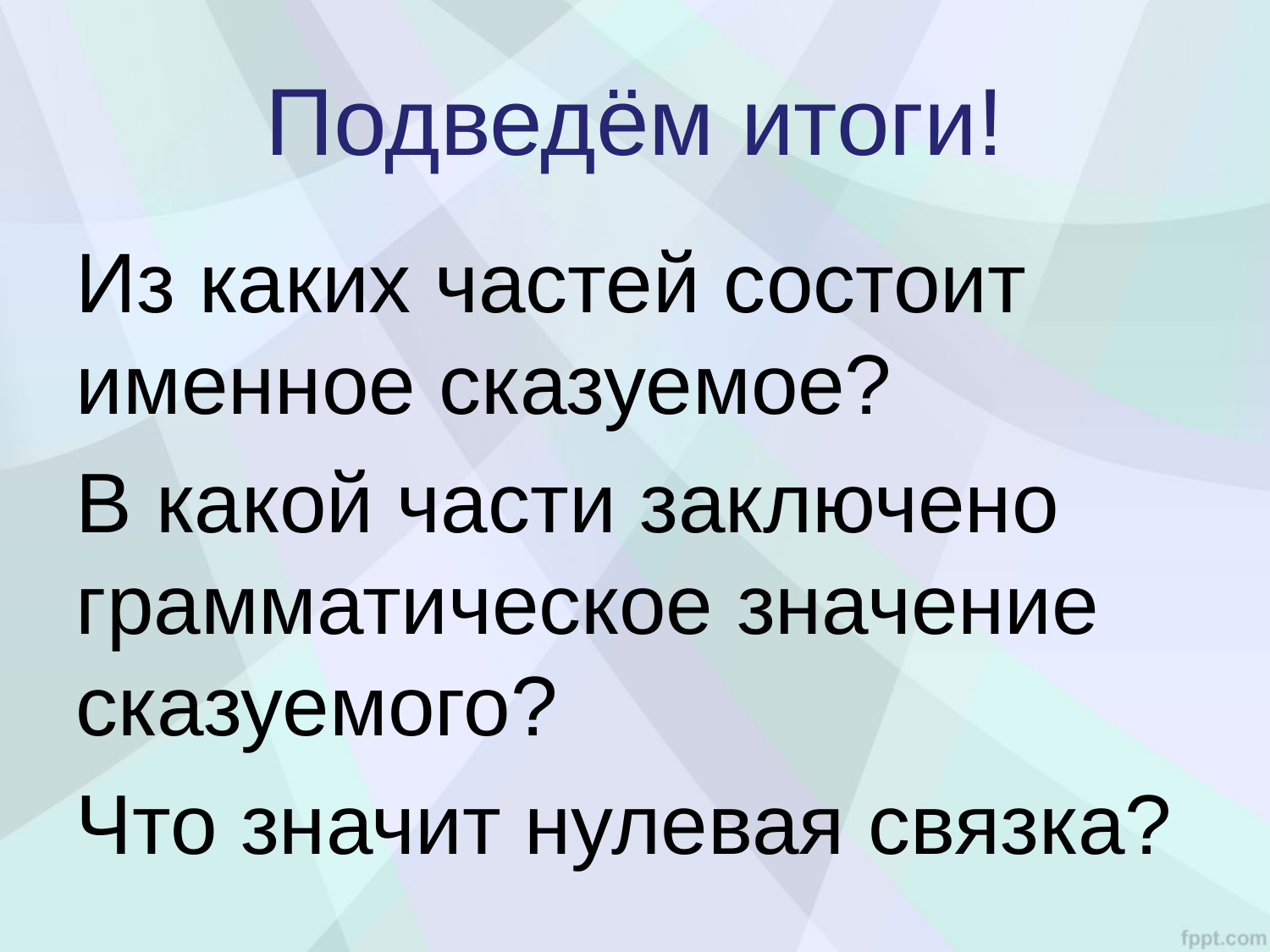

# Подведём итоги!
Из каких частей состоит именное сказуемое?
В какой части заключено грамматическое значение сказуемого?
Что значит нулевая связка?